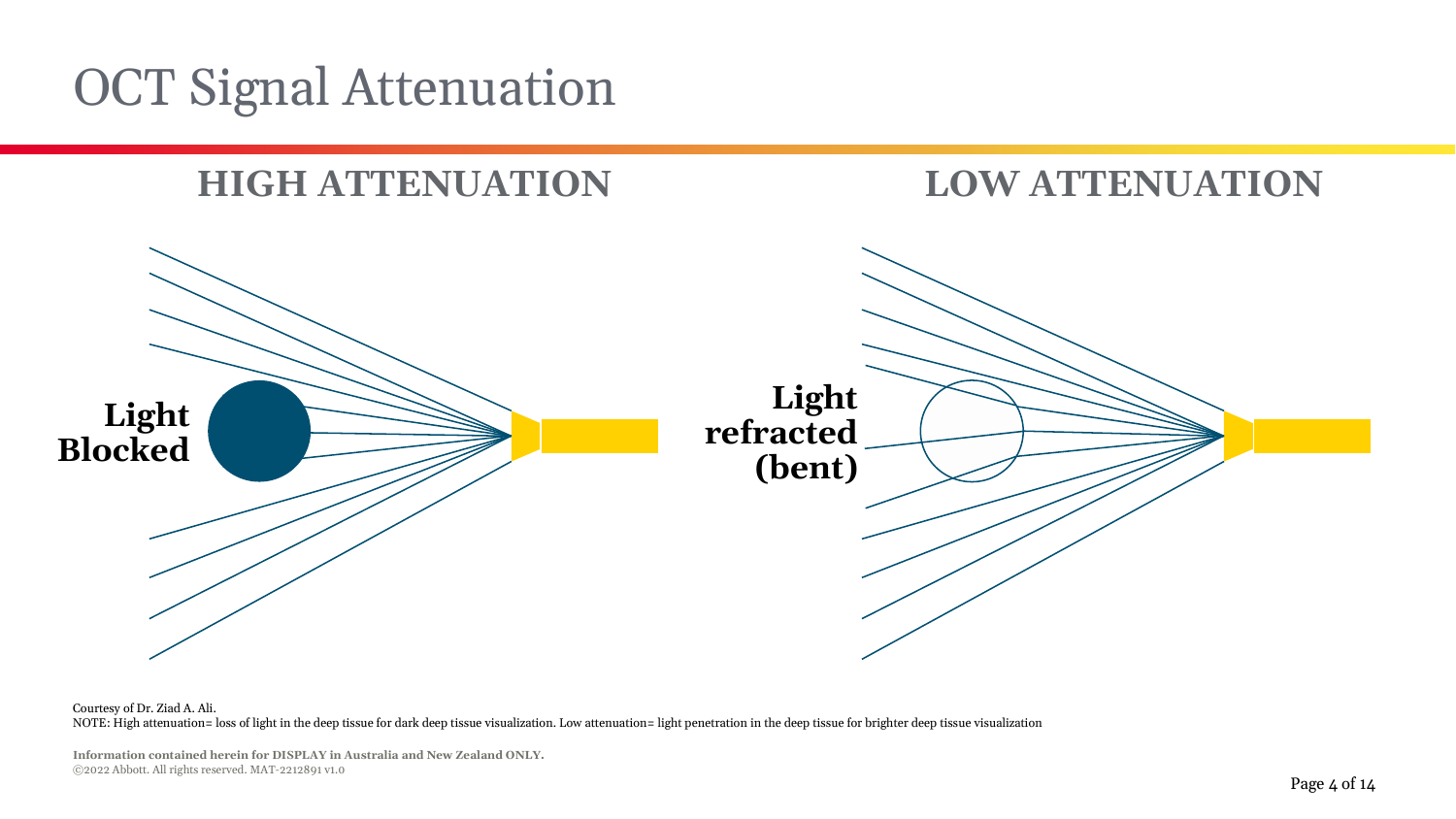

OCT Signal Attenuation
HIGH ATTENUATION
LOW ATTENUATION

Light
refracted
(bent)
Light
Blocked
Courtesy of Dr. Ziad A. Ali.
NOTE: High attenuation= loss of light in the deep tissue for dark deep tissue visualization. Low attenuation= light penetration in the deep tissue for brighter deep tissue visualization
Page 4 of 14